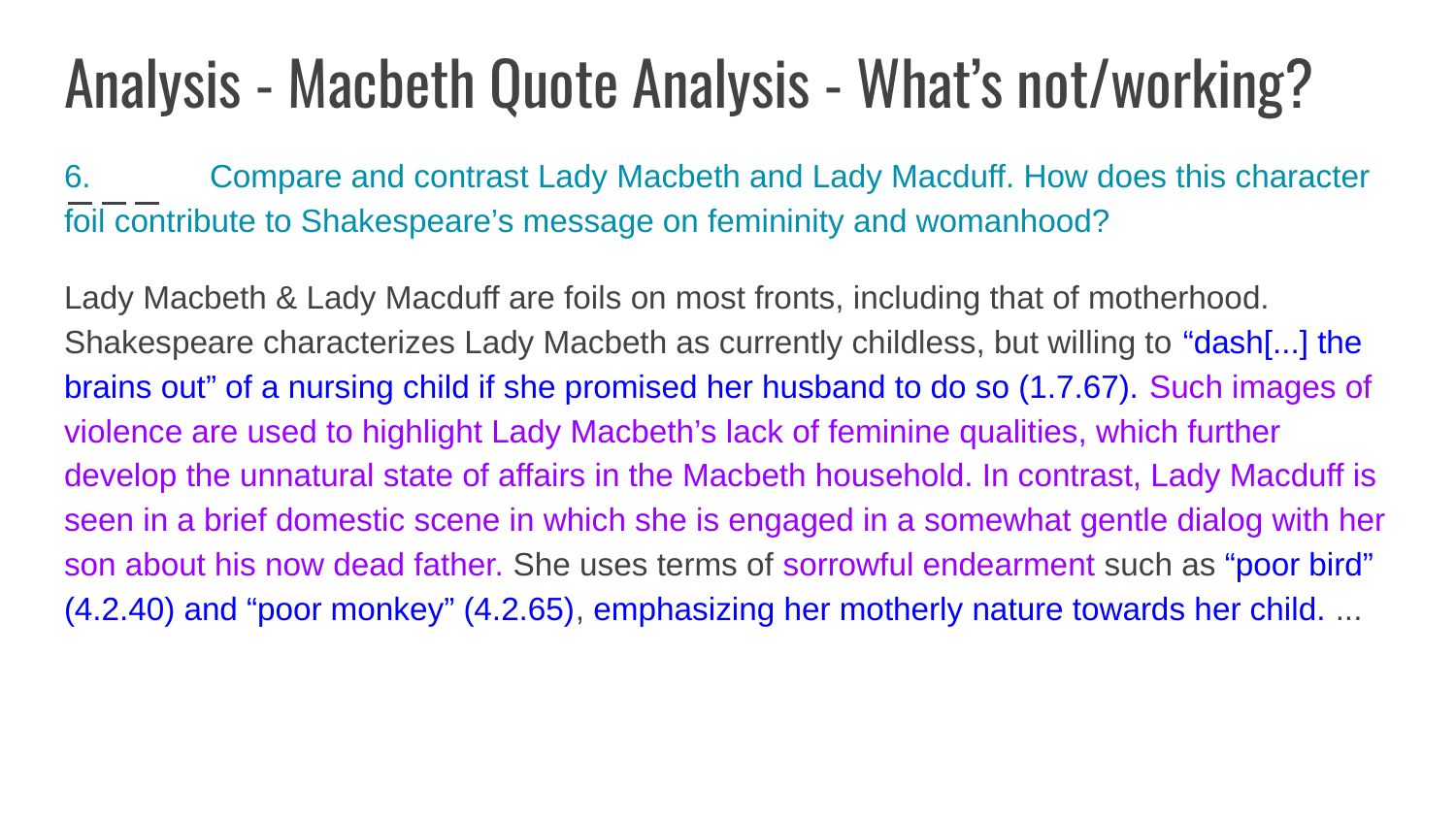

# Analysis - Macbeth Quote Analysis - What’s not/working?
6.	Compare and contrast Lady Macbeth and Lady Macduff. How does this character foil contribute to Shakespeare’s message on femininity and womanhood?
Lady Macbeth & Lady Macduff are foils on most fronts, including that of motherhood. Shakespeare characterizes Lady Macbeth as currently childless, but willing to “dash[...] the brains out” of a nursing child if she promised her husband to do so (1.7.67). Such images of violence are used to highlight Lady Macbeth’s lack of feminine qualities, which further develop the unnatural state of affairs in the Macbeth household. In contrast, Lady Macduff is seen in a brief domestic scene in which she is engaged in a somewhat gentle dialog with her son about his now dead father. She uses terms of sorrowful endearment such as “poor bird” (4.2.40) and “poor monkey” (4.2.65), emphasizing her motherly nature towards her child. ...